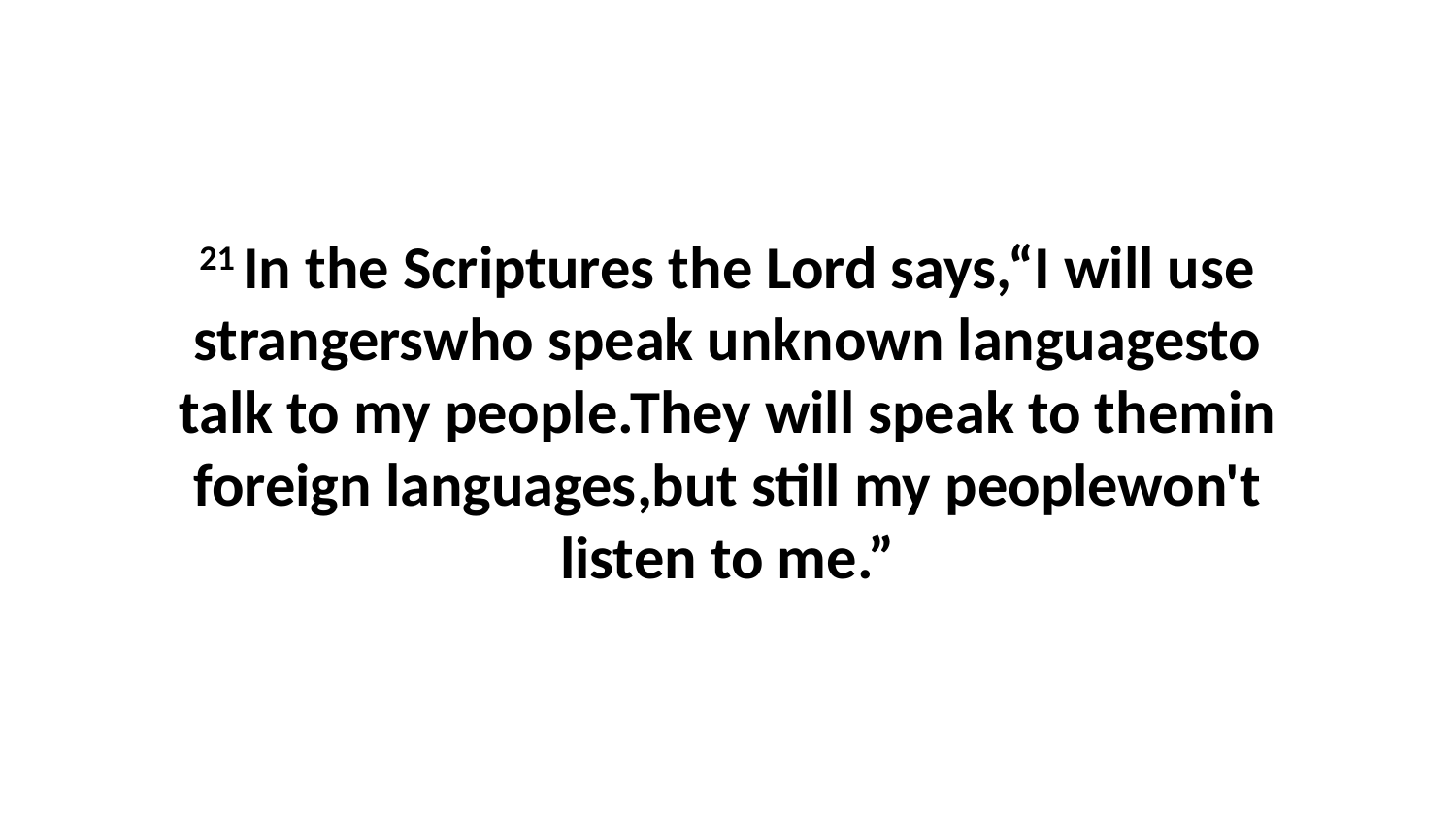

21 In the Scriptures the Lord says,“I will use strangerswho speak unknown languagesto talk to my people.They will speak to themin foreign languages,but still my peoplewon't listen to me.”